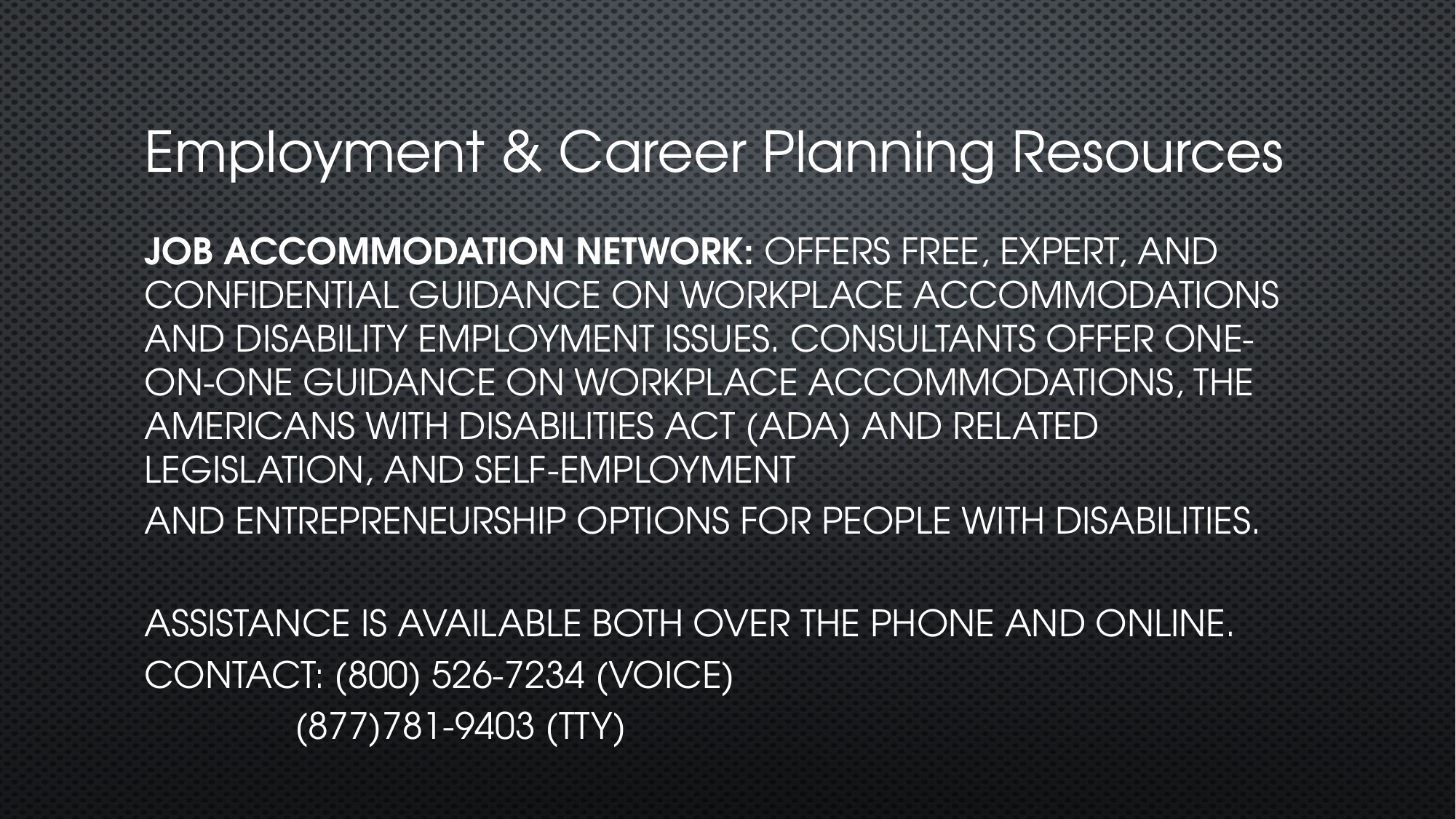

# Employment & Career Planning Resources

Job Accommodation Network: Offers free, expert, and confidential guidance on workplace accommodations and disability employment issues. Consultants offer one-on-one guidance on workplace accommodations, the Americans with Disabilities Act (ADA) and related legislation, and self-employment
and entrepreneurship options for people with disabilities.

Assistance is available both over the phone and online.
Contact: (800) 526-7234 (Voice)
               (877)781-9403 (TTY)